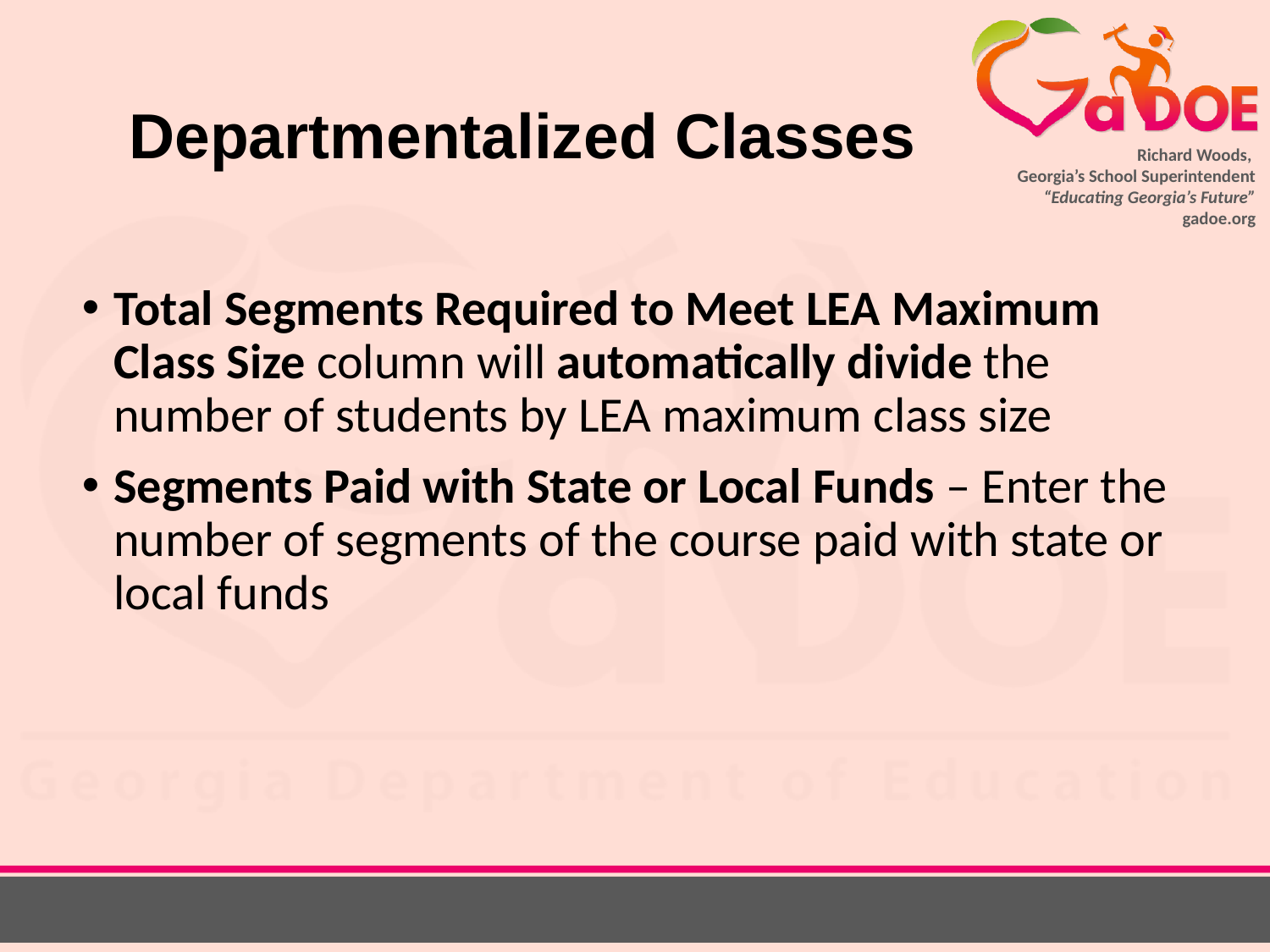

# Departmentalized Classes
Total Segments Required to Meet LEA Maximum Class Size column will automatically divide the number of students by LEA maximum class size
Segments Paid with State or Local Funds – Enter the number of segments of the course paid with state or local funds